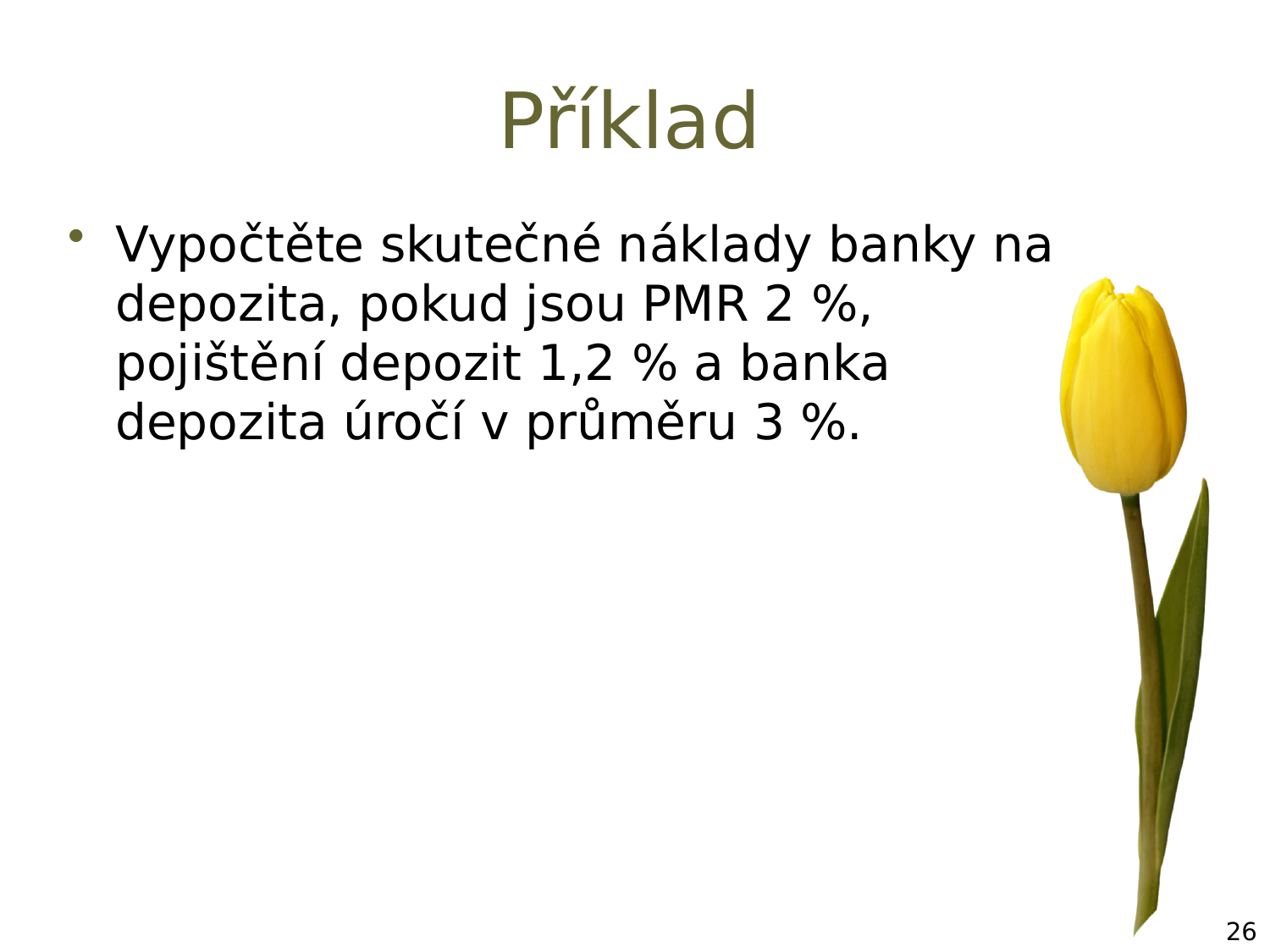

# Příklad
Vypočtěte skutečné náklady banky na depozita, pokud jsou PMR 2 %, pojištění depozit 1,2 % a banka depozita úročí v průměru 3 %.
26